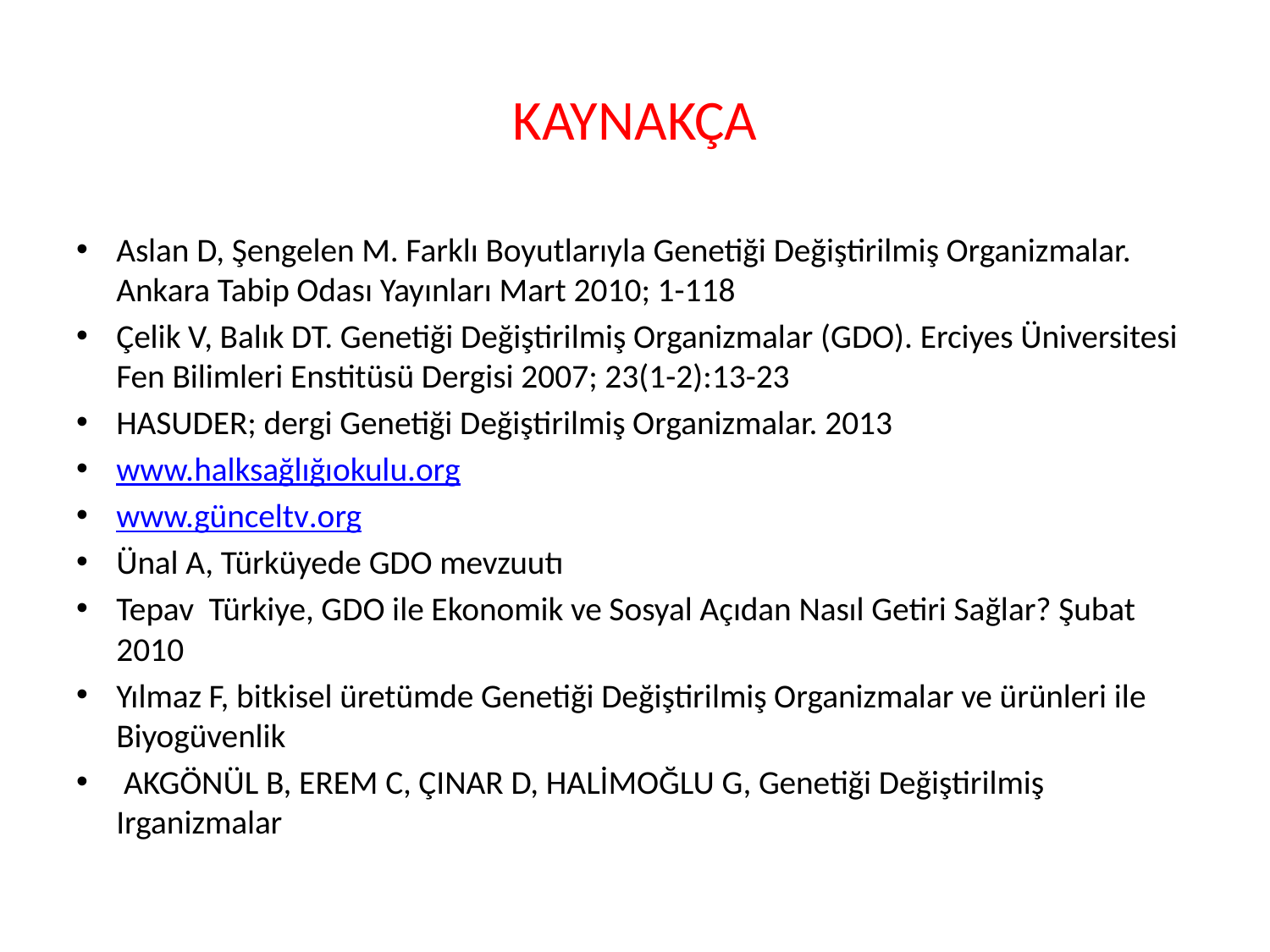

# KAYNAKÇA
Aslan D, Şengelen M. Farklı Boyutlarıyla Genetiği Değiştirilmiş Organizmalar. Ankara Tabip Odası Yayınları Mart 2010; 1-118
Çelik V, Balık DT. Genetiği Değiştirilmiş Organizmalar (GDO). Erciyes Üniversitesi Fen Bilimleri Enstitüsü Dergisi 2007; 23(1-2):13-23
HASUDER; dergi Genetiği Değiştirilmiş Organizmalar. 2013
www.halksağlığıokulu.org
www.günceltv.org
Ünal A, Türküyede GDO mevzuutı
Tepav  Türkiye, GDO ile Ekonomik ve Sosyal Açıdan Nasıl Getiri Sağlar? Şubat 2010
Yılmaz F, bitkisel üretümde Genetiği Değiştirilmiş Organizmalar ve ürünleri ile Biyogüvenlik
 AKGÖNÜL B, EREM C, ÇINAR D, HALİMOĞLU G, Genetiği Değiştirilmiş Irganizmalar